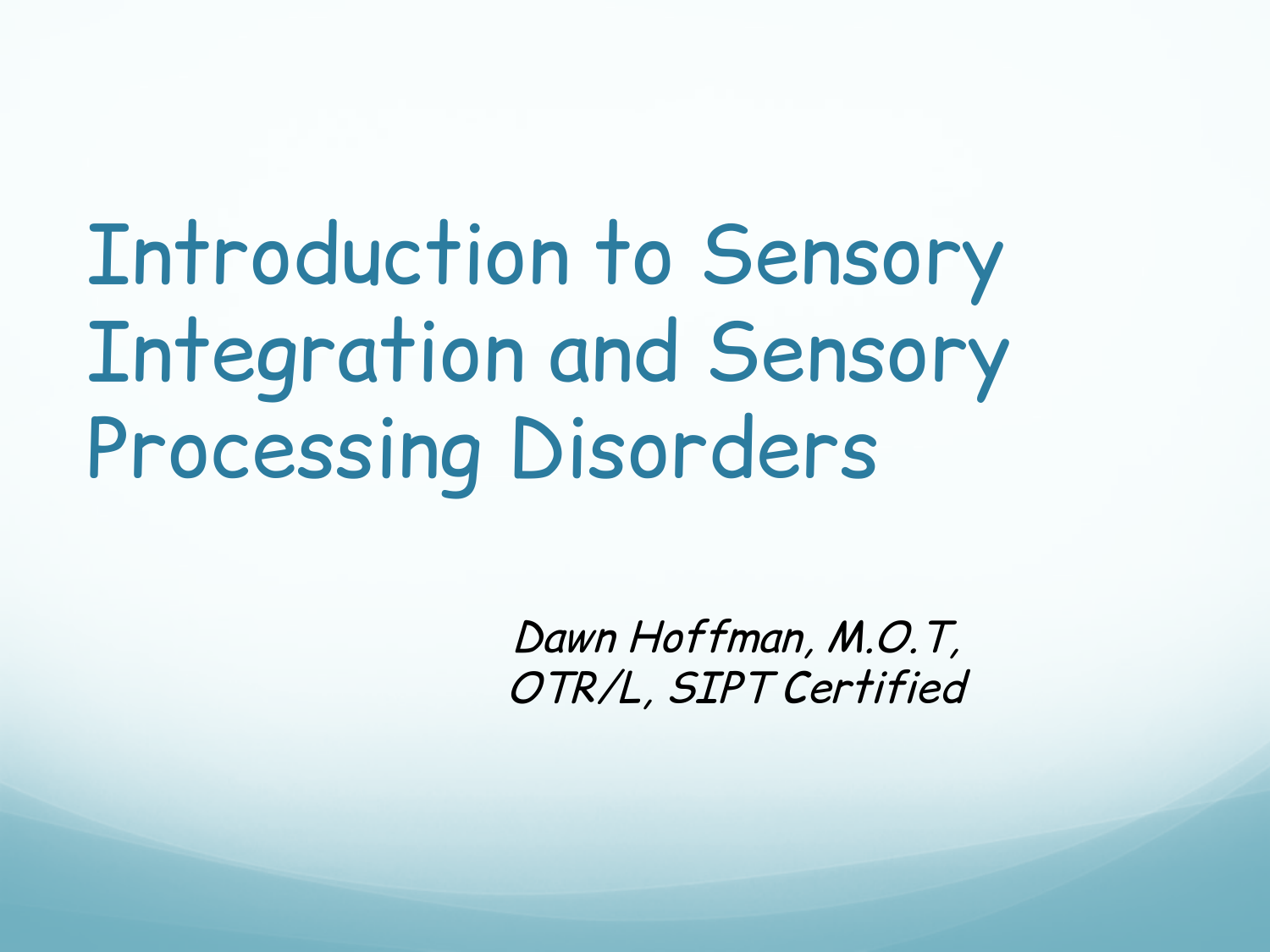

# Introduction to Sensory Integration and Sensory Processing Disorders
Dawn Hoffman, M.O.T, OTR/L, SIPT Certified